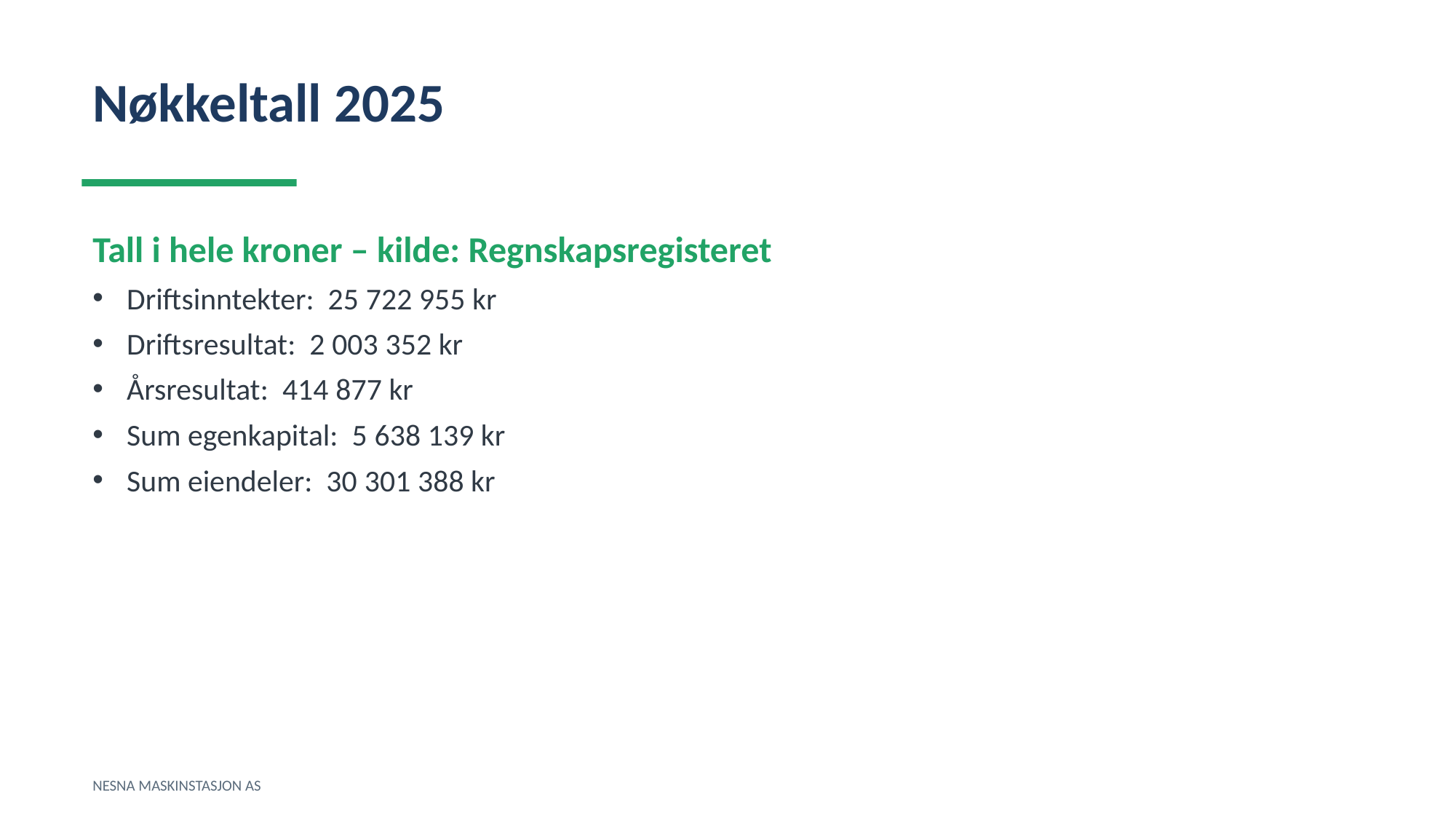

Nøkkeltall 2025

Tall i hele kroner – kilde: Regnskapsregisteret
Driftsinntekter:  25 722 955 kr
Driftsresultat:  2 003 352 kr
Årsresultat:  414 877 kr
Sum egenkapital:  5 638 139 kr
Sum eiendeler:  30 301 388 kr
NESNA MASKINSTASJON AS